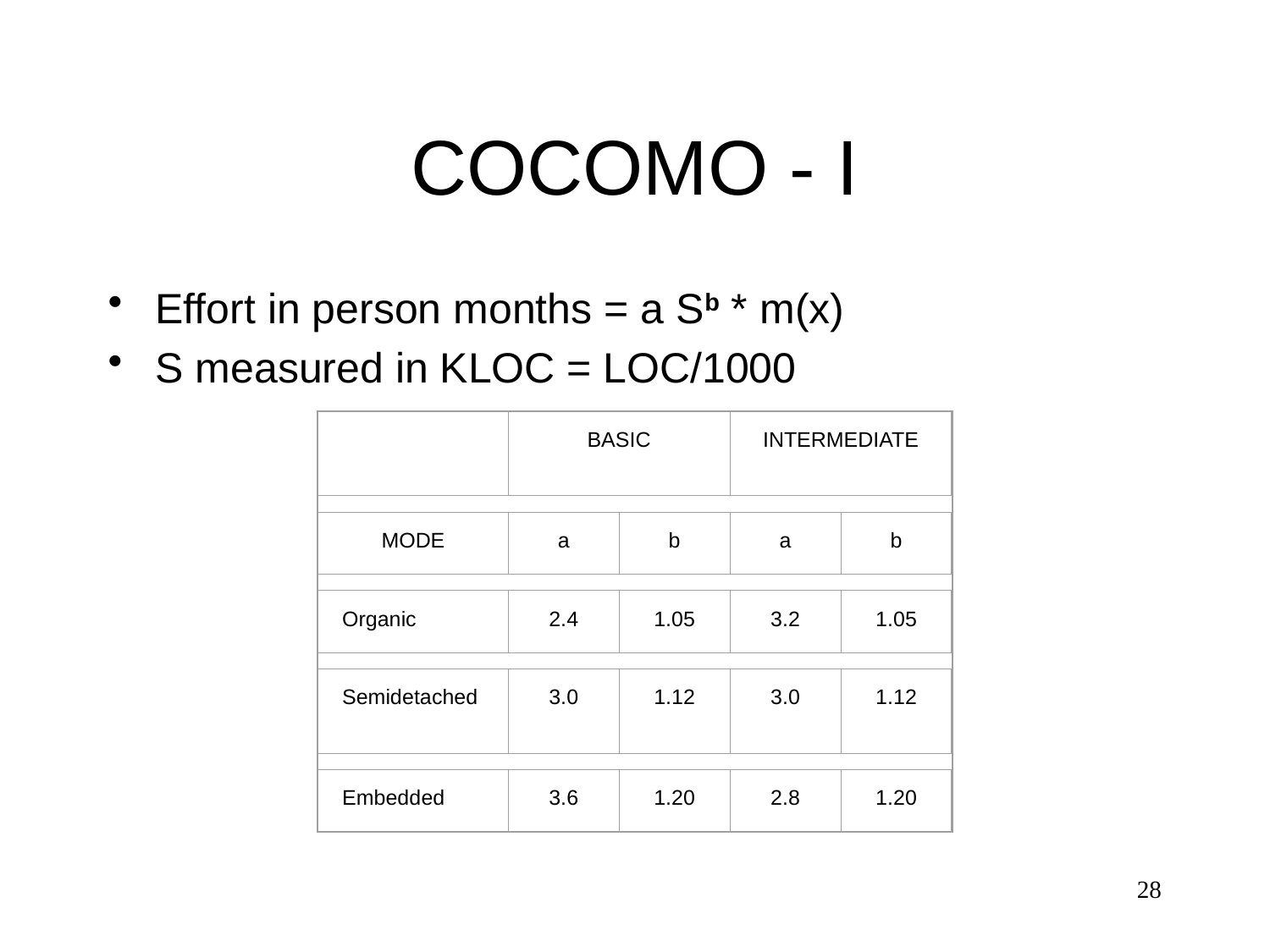

# COCOMO - I
Effort in person months = a Sb * m(x)
S measured in KLOC = LOC/1000

BASIC

INTERMEDIATE

MODE

a

b

a

b

Organic

2.4

1.05

3.2

1.05

Semidetached

3.0

1.12

3.0

1.12

Embedded

3.6

1.20

2.8

1.20

28